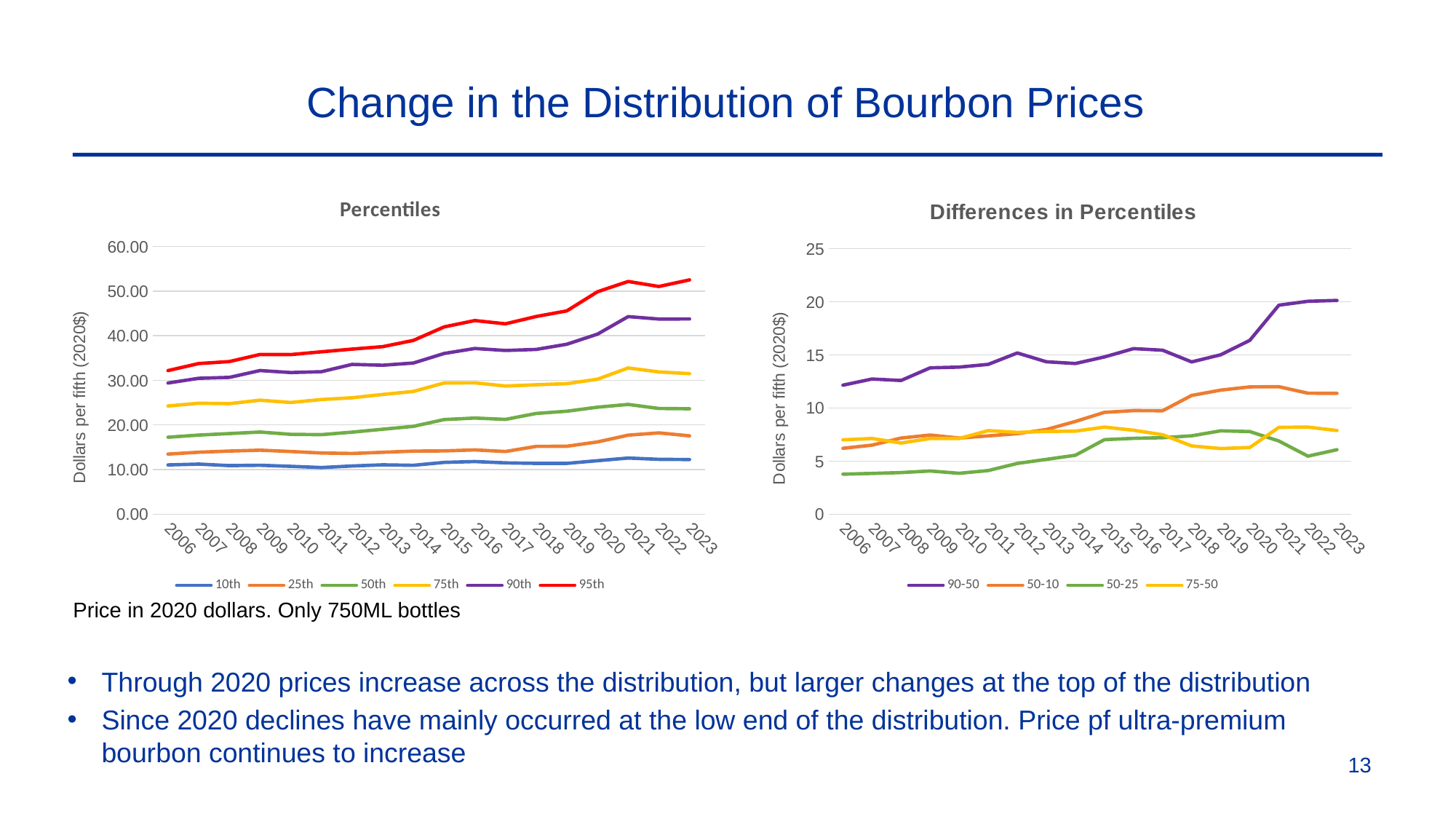

# Change in the Distribution of Bourbon Prices

### Chart: Percentiles

| Category | 10th | 25th | 50th | 75th | 90th | 95th |
|---|---|---|---|---|---|---|
| 2006 | 11.04 | 13.47 | 17.24 | 24.24 | 29.39 | 32.18 |
| 2007 | 11.22 | 13.88 | 17.72 | 24.85 | 30.45 | 33.76 |
| 2008 | 10.89 | 14.14 | 18.06 | 24.76 | 30.65 | 34.2 |
| 2009 | 10.96 | 14.34 | 18.41 | 25.54 | 32.19 | 35.79 |
| 2010 | 10.72 | 14.04 | 17.89 | 25.02 | 31.74 | 35.76 |
| 2011 | 10.45 | 13.71 | 17.82 | 25.69 | 31.93 | 36.38 |
| 2012 | 10.8 | 13.6 | 18.38 | 26.08 | 33.56 | 36.99 |
| 2013 | 11.06 | 13.87 | 19.03 | 26.82 | 33.38 | 37.54 |
| 2014 | 10.95 | 14.13 | 19.68 | 27.5 | 33.87 | 38.94 |
| 2015 | 11.61 | 14.18 | 21.2 | 29.4 | 36.01 | 41.96 |
| 2016 | 11.79 | 14.4 | 21.54 | 29.44 | 37.13 | 43.38 |
| 2017 | 11.5 | 14.04 | 21.24 | 28.72 | 36.68 | 42.65 |
| 2018 | 11.39 | 15.19 | 22.57 | 29.0 | 36.91 | 44.29 |
| 2019 | 11.39 | 15.22 | 23.07 | 29.25 | 38.08 | 45.55 |
| 2020 | 11.98 | 16.19 | 23.97 | 30.25 | 40.34 | 49.84 |
| 2021 | 12.585414499999999 | 17.702236 | 24.5902705 | 32.767346999999994 | 44.270354499999996 | 52.142391499999995 |
| 2022 | 12.2906345 | 18.212729 | 23.679283 | 31.879114 | 43.7233115 | 51.0120445 |
| 2023 | 12.2422355 | 17.545156 | 23.618142499999998 | 31.493774999999996 | 43.74475699999999 | 52.4954645 |

### Chart: Differences in Percentiles

| Category | 90-50 | 50-10 | 50-25 | 75-50 |
|---|---|---|---|---|
| 2006 | 12.15 | 6.2 | 3.77 | 7.0 |
| 2007 | 12.73 | 6.5 | 3.84 | 7.13 |
| 2008 | 12.59 | 7.17 | 3.92 | 6.7 |
| 2009 | 13.78 | 7.45 | 4.07 | 7.13 |
| 2010 | 13.85 | 7.17 | 3.85 | 7.13 |
| 2011 | 14.11 | 7.37 | 4.11 | 7.87 |
| 2012 | 15.18 | 7.58 | 4.78 | 7.7 |
| 2013 | 14.35 | 7.97 | 5.16 | 7.79 |
| 2014 | 14.19 | 8.73 | 5.55 | 7.82 |
| 2015 | 14.81 | 9.59 | 7.02 | 8.2 |
| 2016 | 15.59 | 9.75 | 7.14 | 7.9 |
| 2017 | 15.44 | 9.74 | 7.2 | 7.48 |
| 2018 | 14.34 | 11.18 | 7.38 | 6.43 |
| 2019 | 15.01 | 11.68 | 7.85 | 6.18 |
| 2020 | 16.37 | 11.99 | 7.78 | 6.28 |
| 2021 | 19.680083999999997 | 12.004856 | 6.8880345 | 8.177076499999995 |
| 2022 | 20.0440285 | 11.388648500000002 | 5.466554000000002 | 8.199831 |
| 2023 | 20.126614499999995 | 11.375906999999998 | 6.072986499999999 | 7.875632499999998 |
Price in 2020 dollars. Only 750ML bottles
Through 2020 prices increase across the distribution, but larger changes at the top of the distribution
Since 2020 declines have mainly occurred at the low end of the distribution. Price pf ultra-premium bourbon continues to increase
13